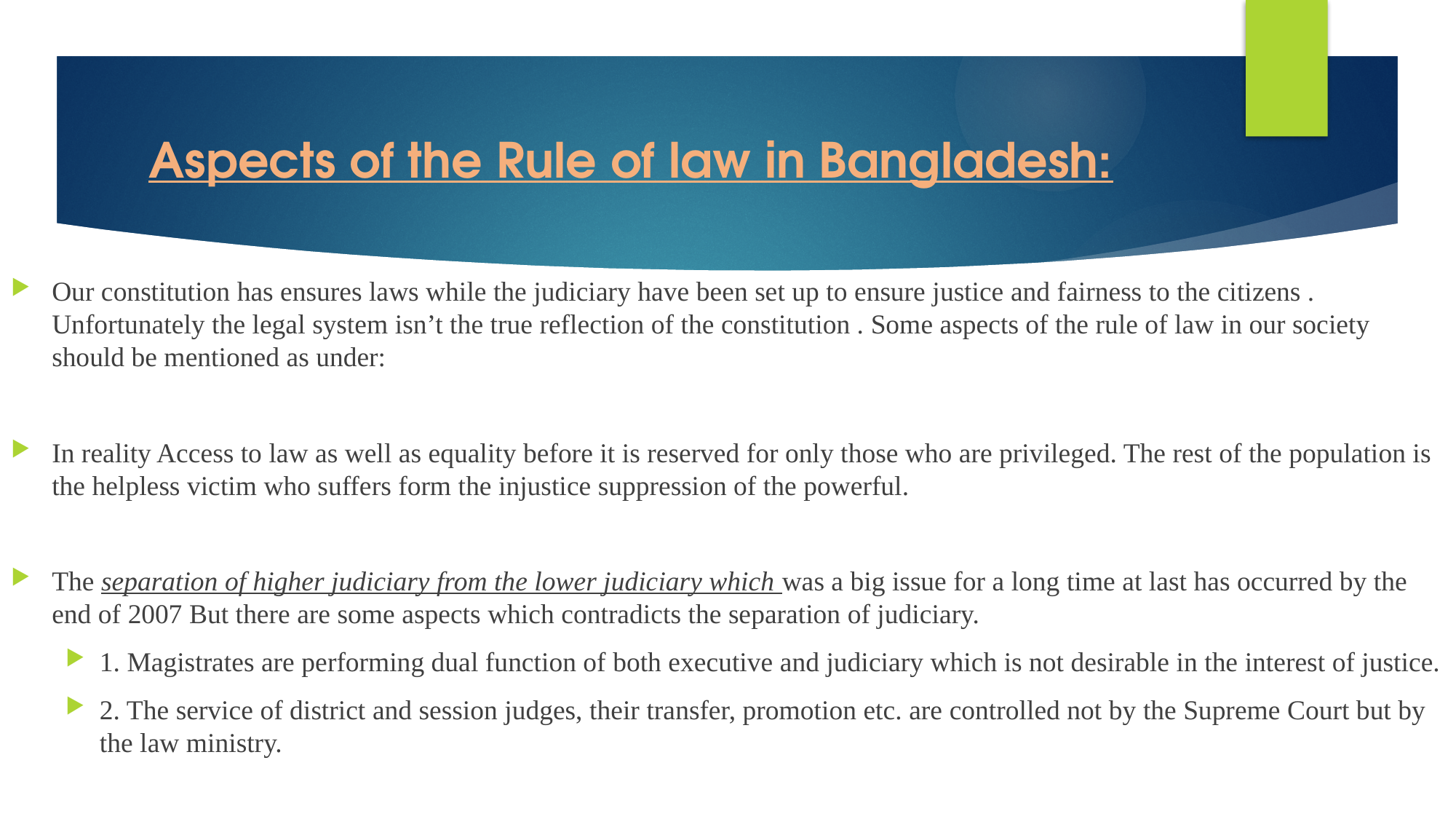

# Aspects of the Rule of law in Bangladesh:
Our constitution has ensures laws while the judiciary have been set up to ensure justice and fairness to the citizens . Unfortunately the legal system isn’t the true reflection of the constitution . Some aspects of the rule of law in our society should be mentioned as under:

In reality Access to law as well as equality before it is reserved for only those who are privileged. The rest of the population is the helpless victim who suffers form the injustice suppression of the powerful.

The separation of higher judiciary from the lower judiciary which was a big issue for a long time at last has occurred by the end of 2007 But there are some aspects which contradicts the separation of judiciary.
1. Magistrates are performing dual function of both executive and judiciary which is not desirable in the interest of justice.
2. The service of district and session judges, their transfer, promotion etc. are controlled not by the Supreme Court but by the law ministry.